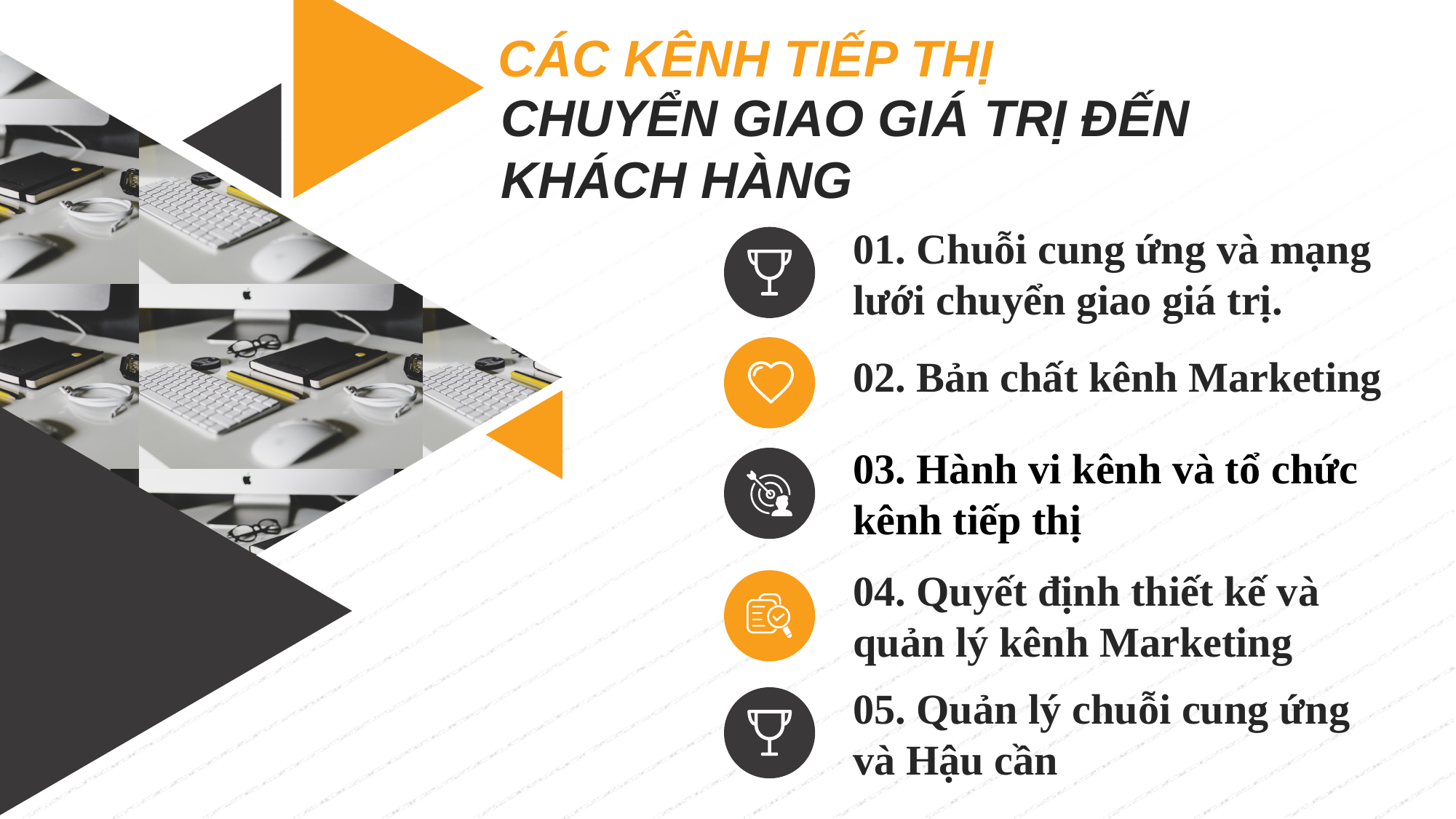

CÁC KÊNH TIẾP THỊ
CHUYỂN GIAO GIÁ TRỊ ĐẾN KHÁCH HÀNG

01. Chuỗi cung ứng và mạng lưới chuyển giao giá trị.

02. Bản chất kênh Marketing

03. Hành vi kênh và tổ chức kênh tiếp thị

04. Quyết định thiết kế và quản lý kênh Marketing

05. Quản lý chuỗi cung ứng và Hậu cần